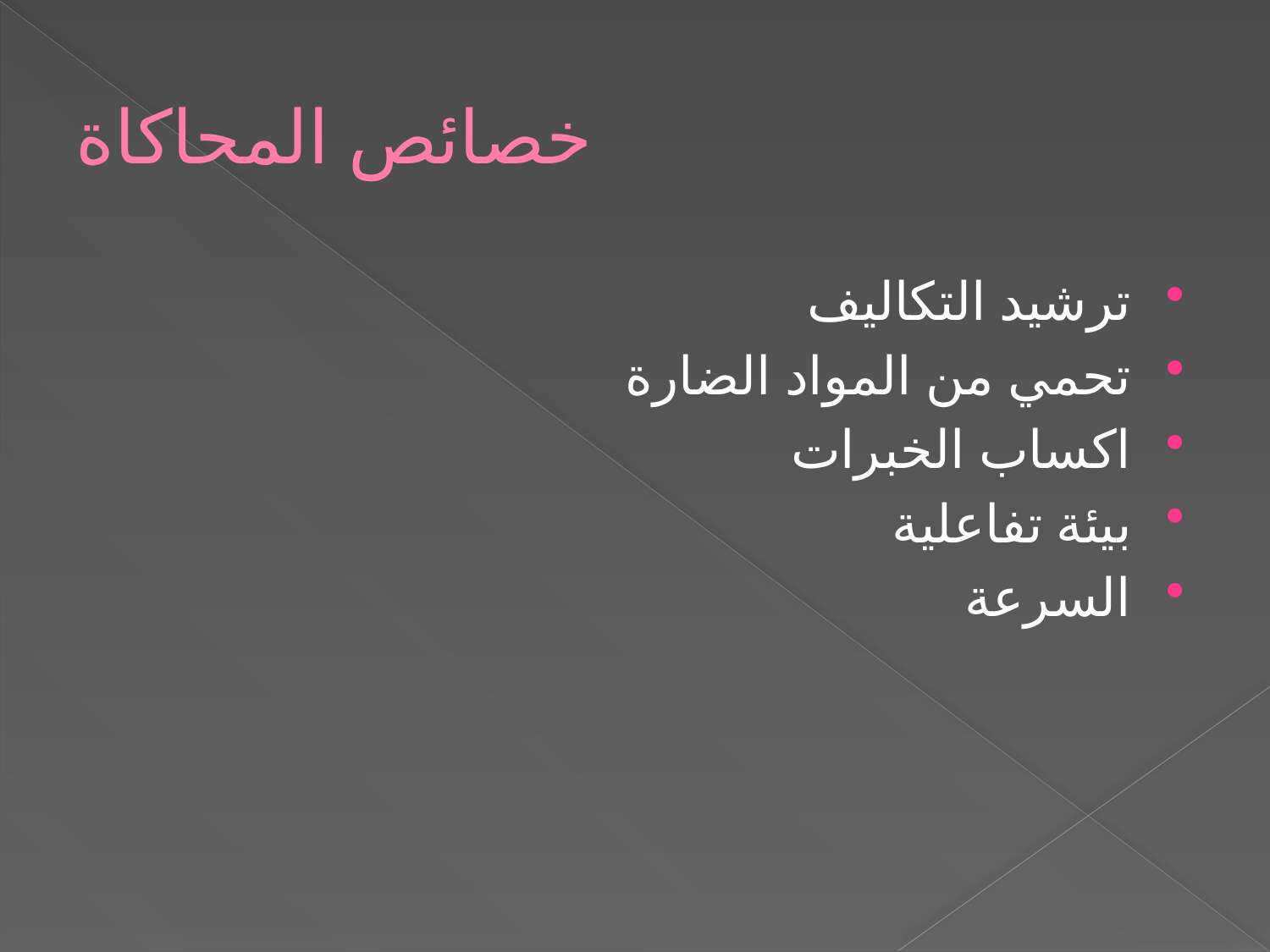

# خصائص المحاكاة
ترشيد التكاليف
تحمي من المواد الضارة
اكساب الخبرات
بيئة تفاعلية
السرعة